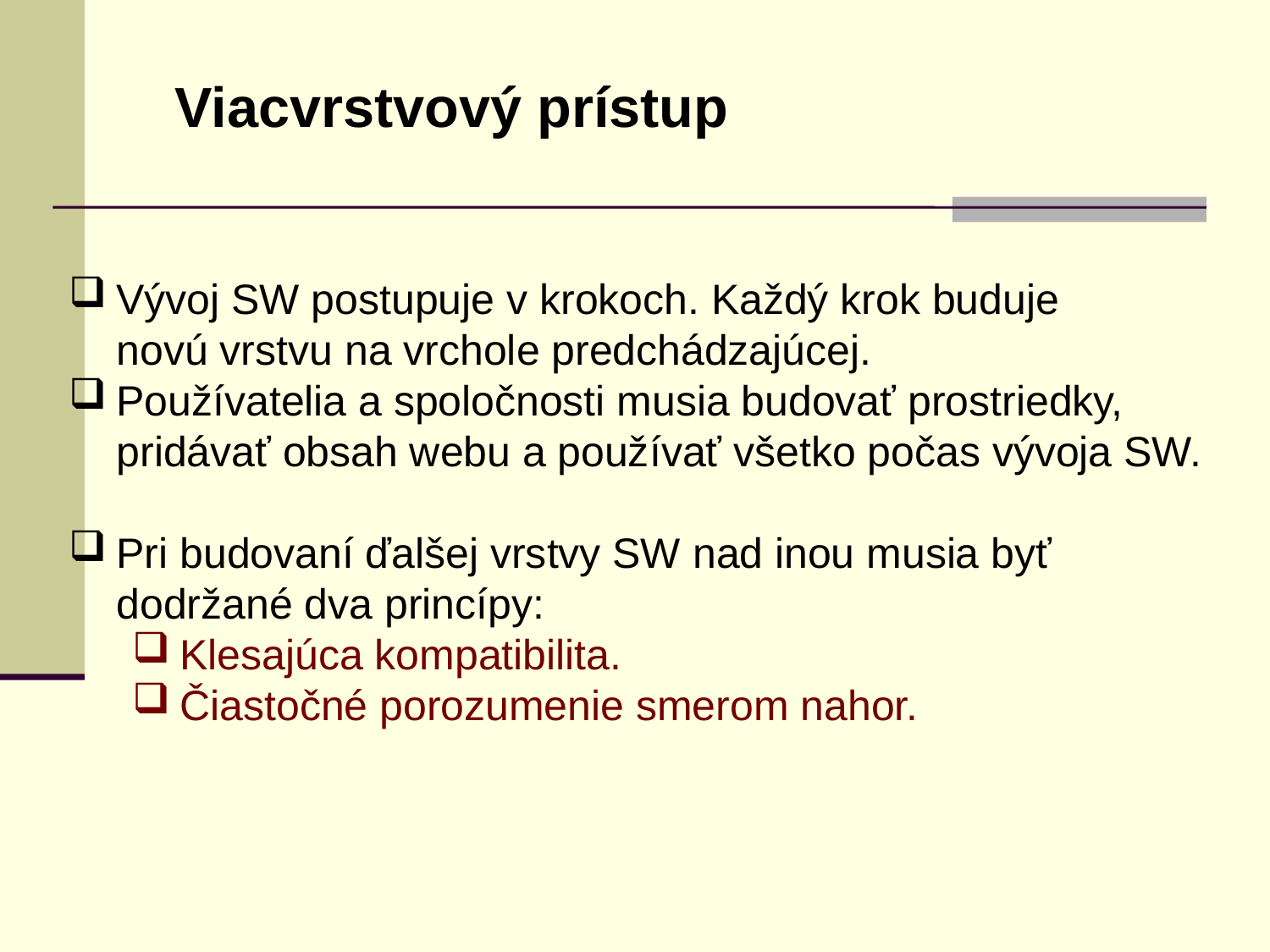

Viacvrstvový prístup
Vývoj SW postupuje v krokoch. Každý krok buduje
	novú vrstvu na vrchole predchádzajúcej.
Používatelia a spoločnosti musia budovať prostriedky,
	pridávať obsah webu a používať všetko počas vývoja SW.

Pri budovaní ďalšej vrstvy SW nad inou musia byť
	dodržané dva princípy:
Klesajúca kompatibilita.
Čiastočné porozumenie smerom nahor.